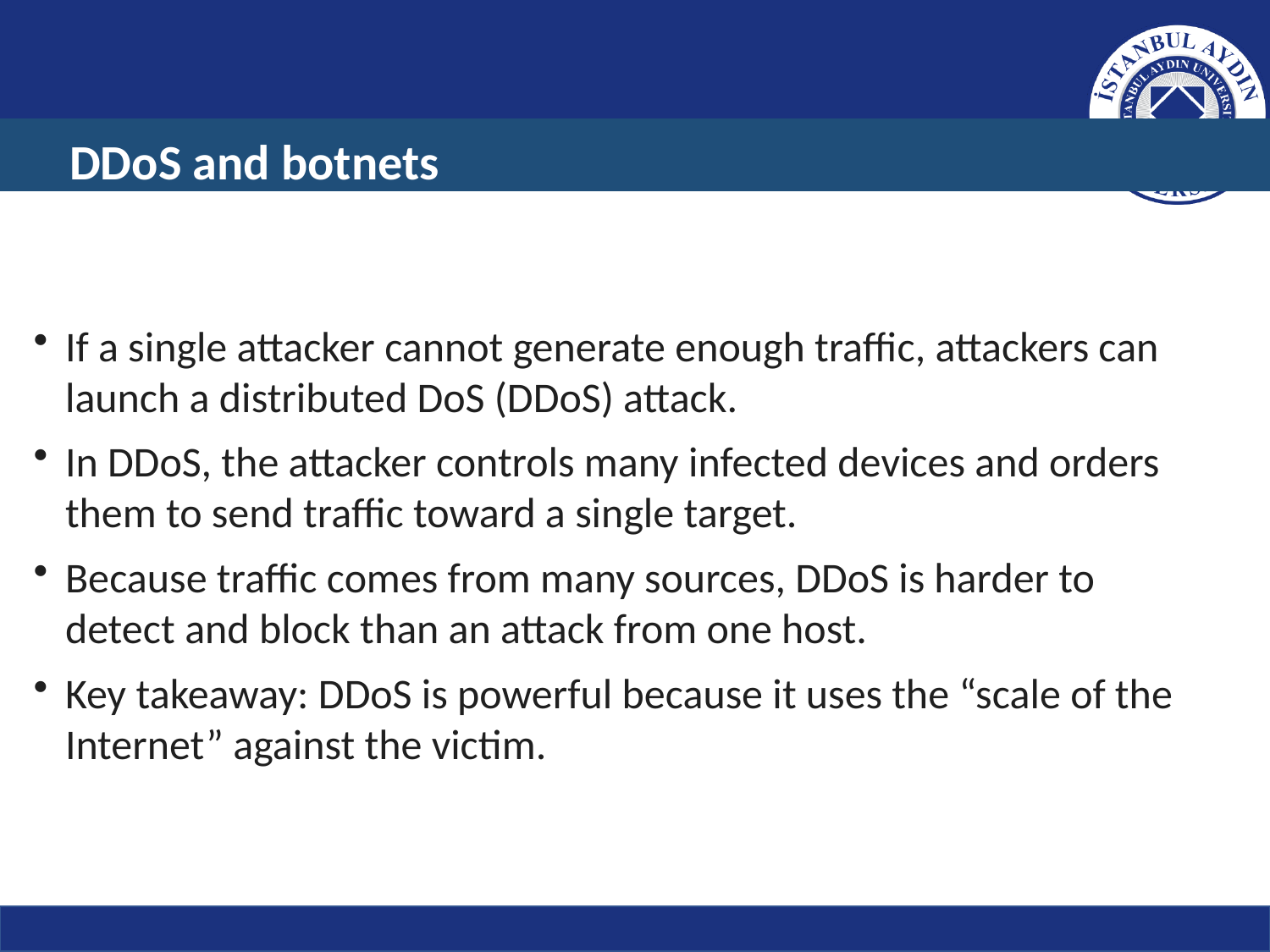

DDoS and botnets
If a single attacker cannot generate enough traffic, attackers can launch a distributed DoS (DDoS) attack.
In DDoS, the attacker controls many infected devices and orders them to send traffic toward a single target.
Because traffic comes from many sources, DDoS is harder to detect and block than an attack from one host.
Key takeaway: DDoS is powerful because it uses the “scale of the Internet” against the victim.